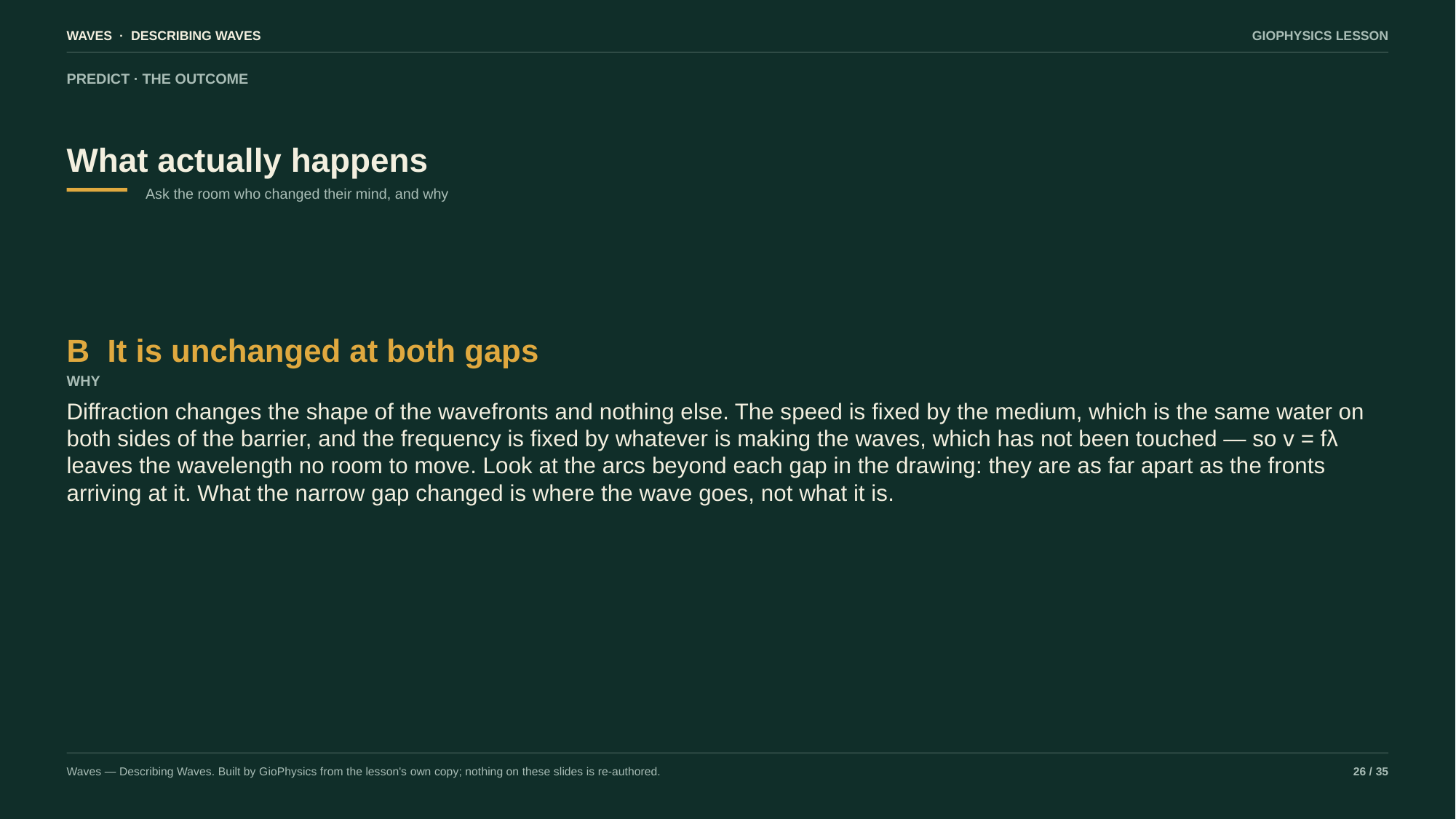

WAVES  ·  DESCRIBING WAVES
GIOPHYSICS LESSON

PREDICT · THE OUTCOME
What actually happens
Ask the room who changed their mind, and why

B  It is unchanged at both gaps
WHY
Diffraction changes the shape of the wavefronts and nothing else. The speed is fixed by the medium, which is the same water on both sides of the barrier, and the frequency is fixed by whatever is making the waves, which has not been touched — so v = fλ leaves the wavelength no room to move. Look at the arcs beyond each gap in the drawing: they are as far apart as the fronts arriving at it. What the narrow gap changed is where the wave goes, not what it is.

Waves — Describing Waves. Built by GioPhysics from the lesson's own copy; nothing on these slides is re-authored.
26 / 35